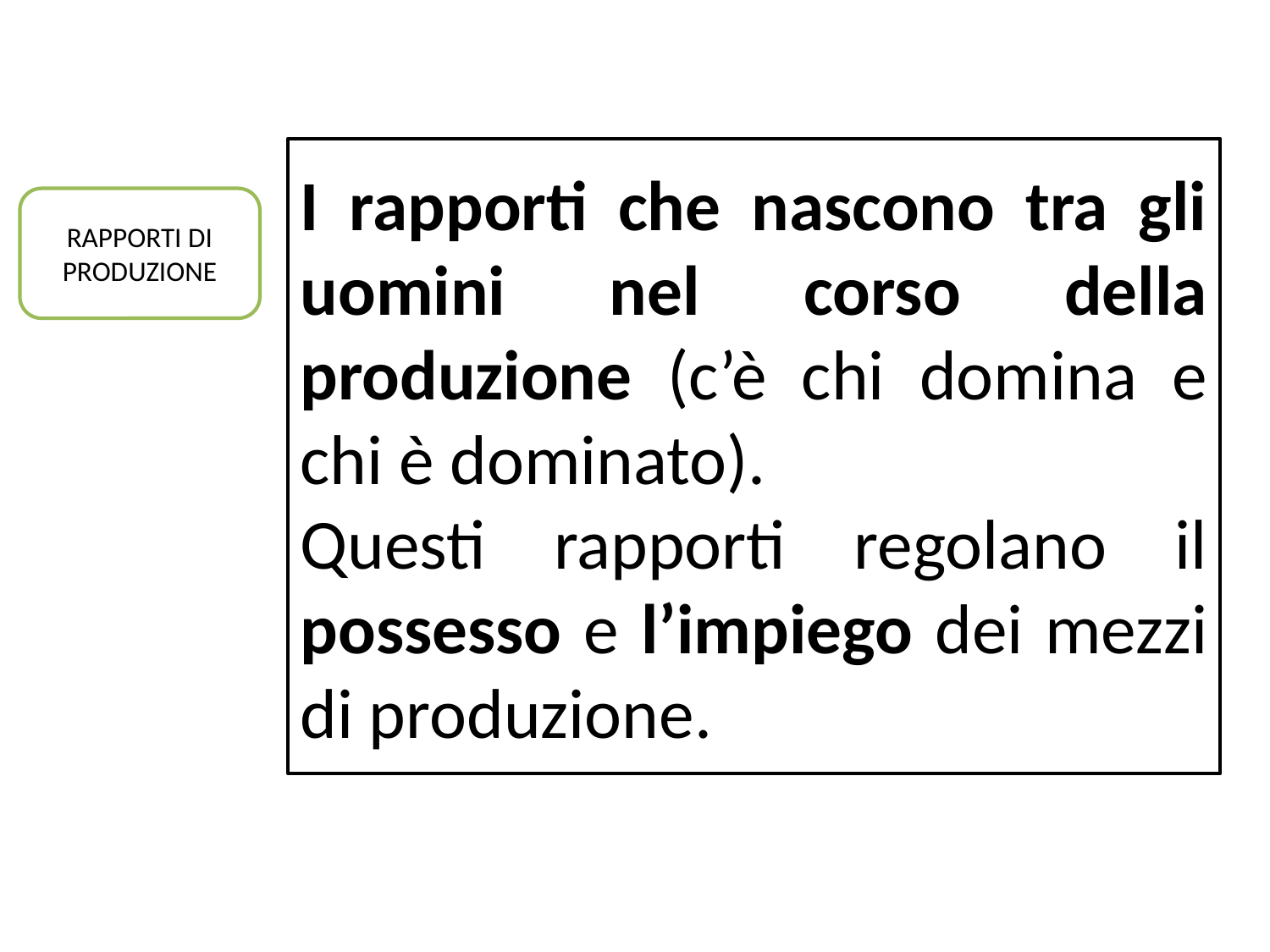

I rapporti che nascono tra gli uomini nel corso della produzione (c’è chi domina e chi è dominato).
Questi rapporti regolano il possesso e l’impiego dei mezzi di produzione.
RAPPORTI DI PRODUZIONE